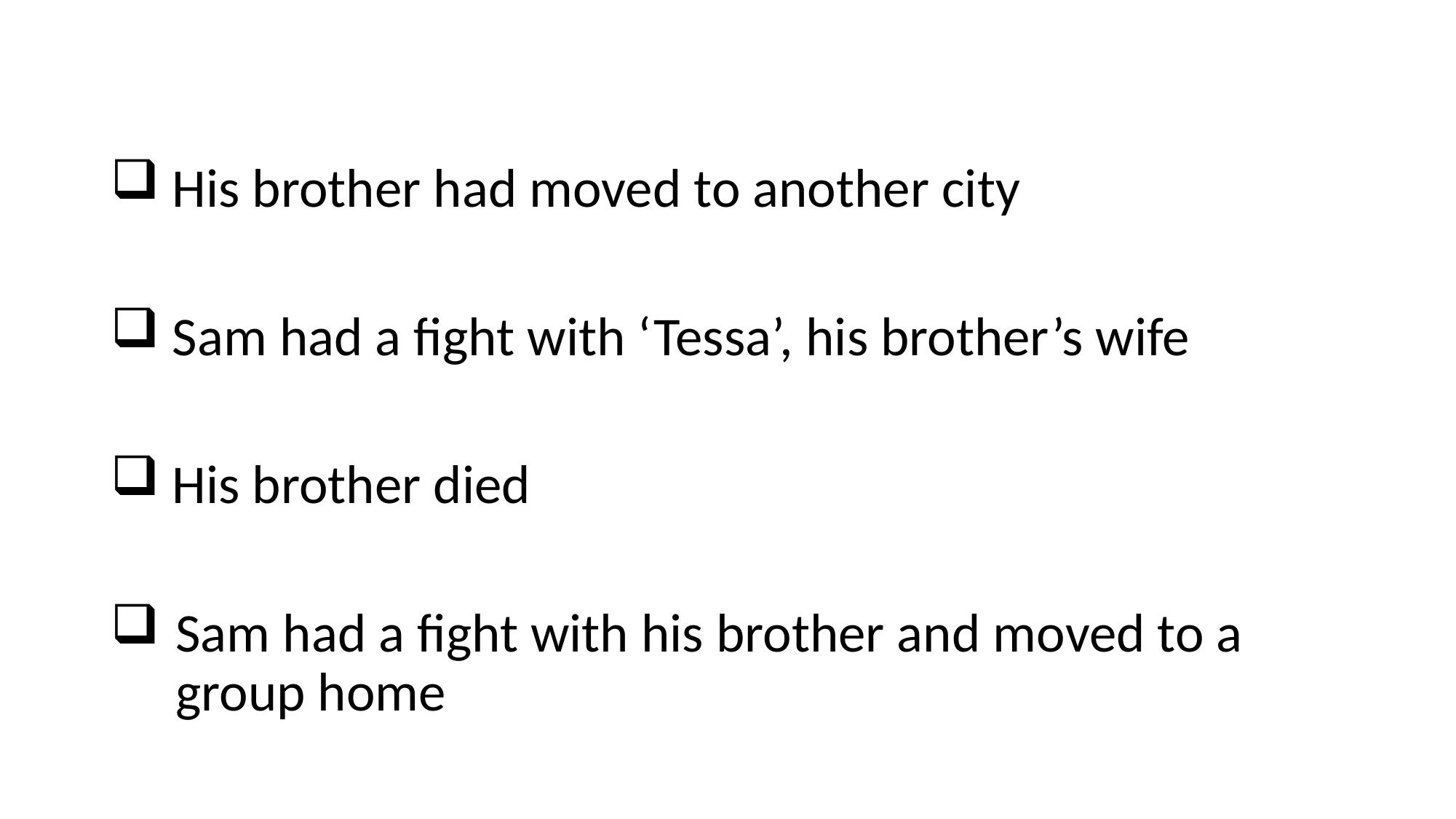

His brother had moved to another city

 Sam had a fight with ‘Tessa’, his brother’s wife

 His brother died

Sam had a fight with his brother and moved to a group home